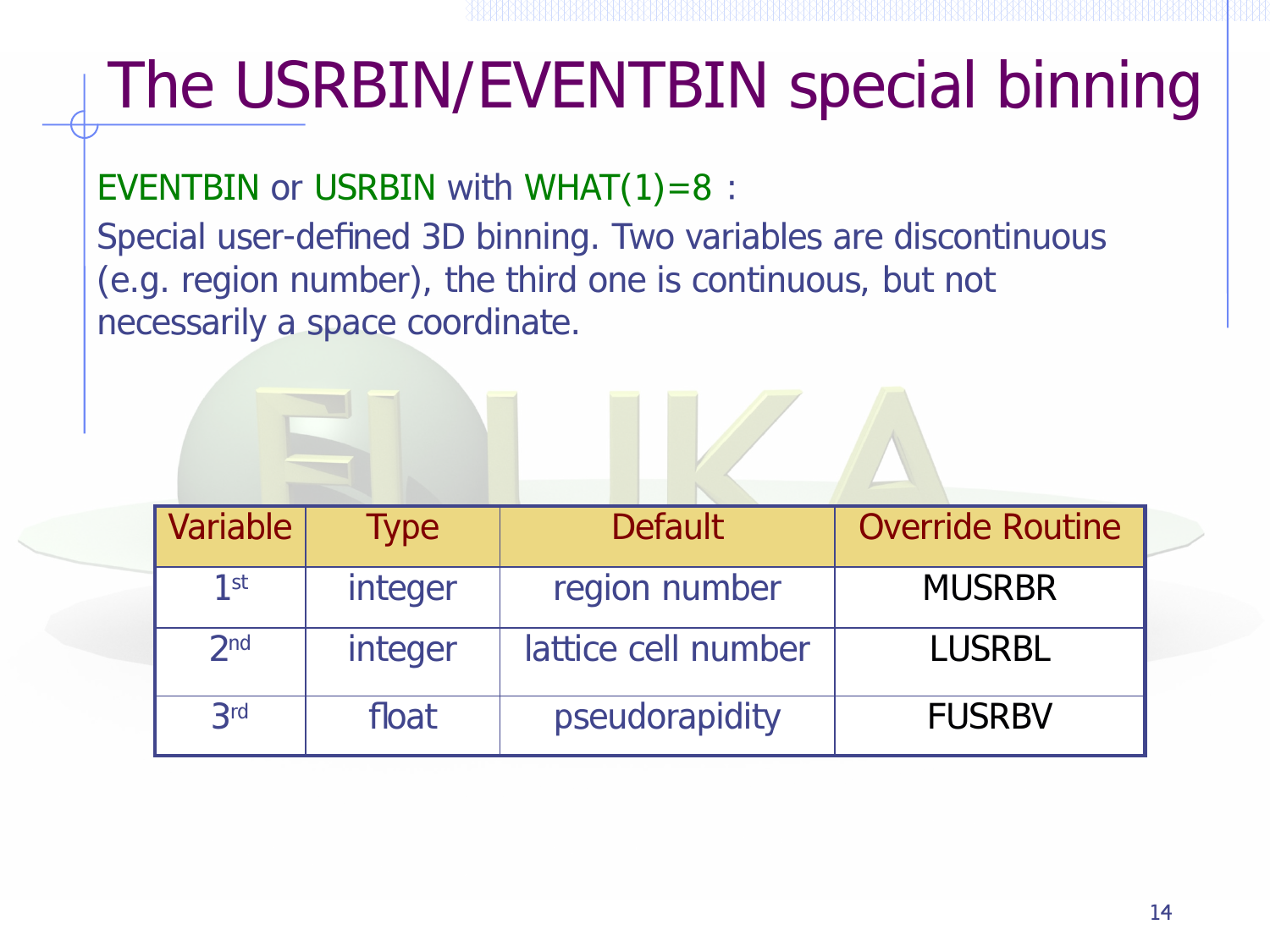

# The USRBIN/EVENTBIN special binning
EVENTBIN or USRBIN with WHAT(1)=8 :
Special user-defined 3D binning. Two variables are discontinuous (e.g. region number), the third one is continuous, but not necessarily a space coordinate.

| Variable | Type | Default | Override Routine |
| --- | --- | --- | --- |
| 1st | integer | region number | MUSRBR |
| 2nd | integer | lattice cell number | LUSRBL |
| 3rd | float | pseudorapidity | FUSRBV |
14